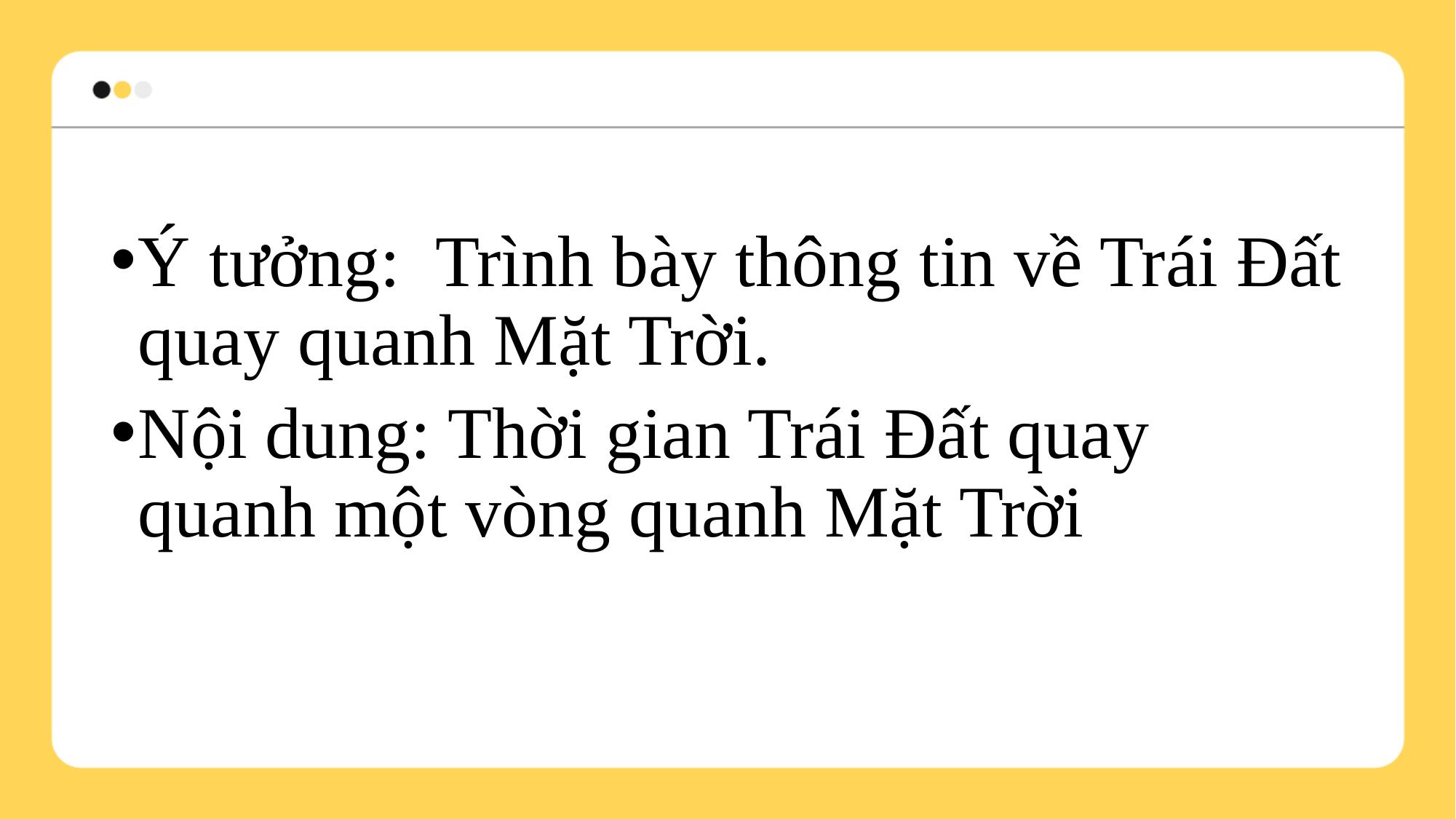

Ý tưởng:  Trình bày thông tin về Trái Đất quay quanh Mặt Trời.
Nội dung: Thời gian Trái Đất quay quanh một vòng quanh Mặt Trời